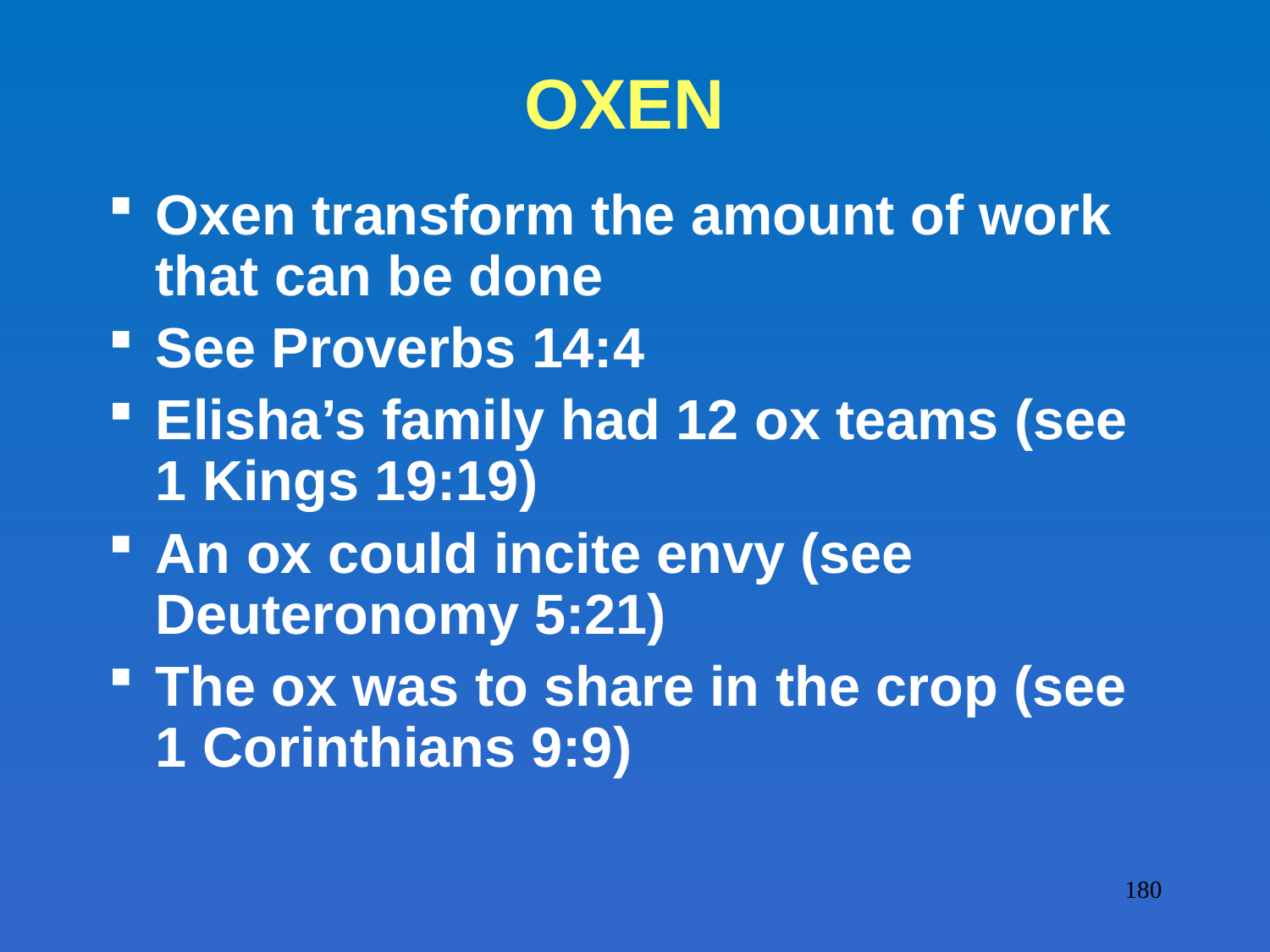

# OXEN
Oxen transform the amount of work that can be done
See Proverbs 14:4
Elisha’s family had 12 ox teams (see 1 Kings 19:19)
An ox could incite envy (see Deuteronomy 5:21)
The ox was to share in the crop (see 1 Corinthians 9:9)
180